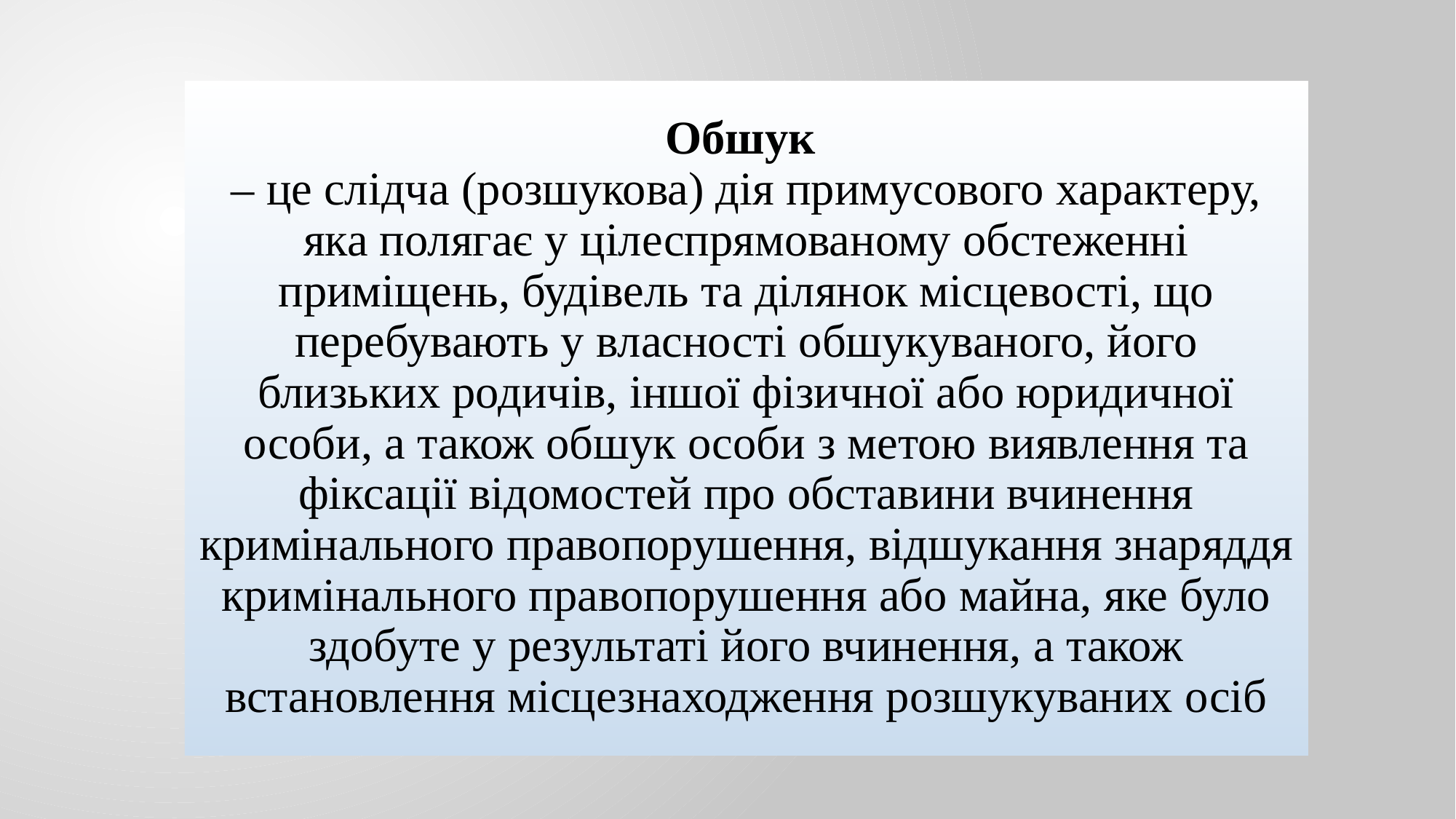

Обшук
– це слідча (розшукова) дія примусового характеру, яка полягає у цілеспрямованому обстеженні приміщень, будівель та ділянок місцевості, що перебувають у власності обшукуваного, його близьких родичів, іншої фізичної або юридичної особи, а також обшук особи з метою виявлення та фіксації відомостей про обставини вчинення кримінального правопорушення, відшукання знаряддя кримінального правопорушення або майна, яке було здобуте у результаті його вчинення, а також встановлення місцезнаходження розшукуваних осіб